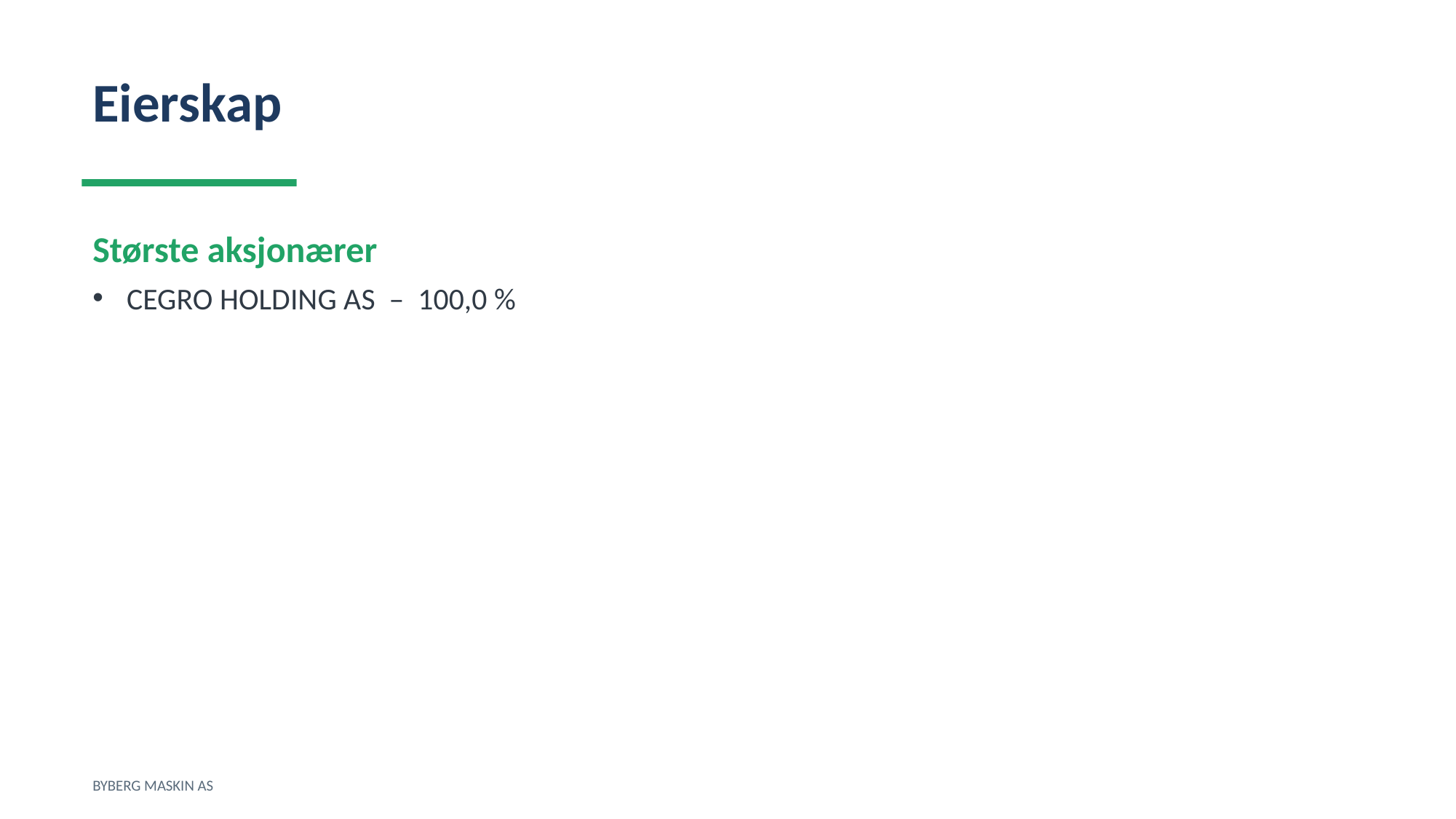

Eierskap

Største aksjonærer
CEGRO HOLDING AS  –  100,0 %
BYBERG MASKIN AS